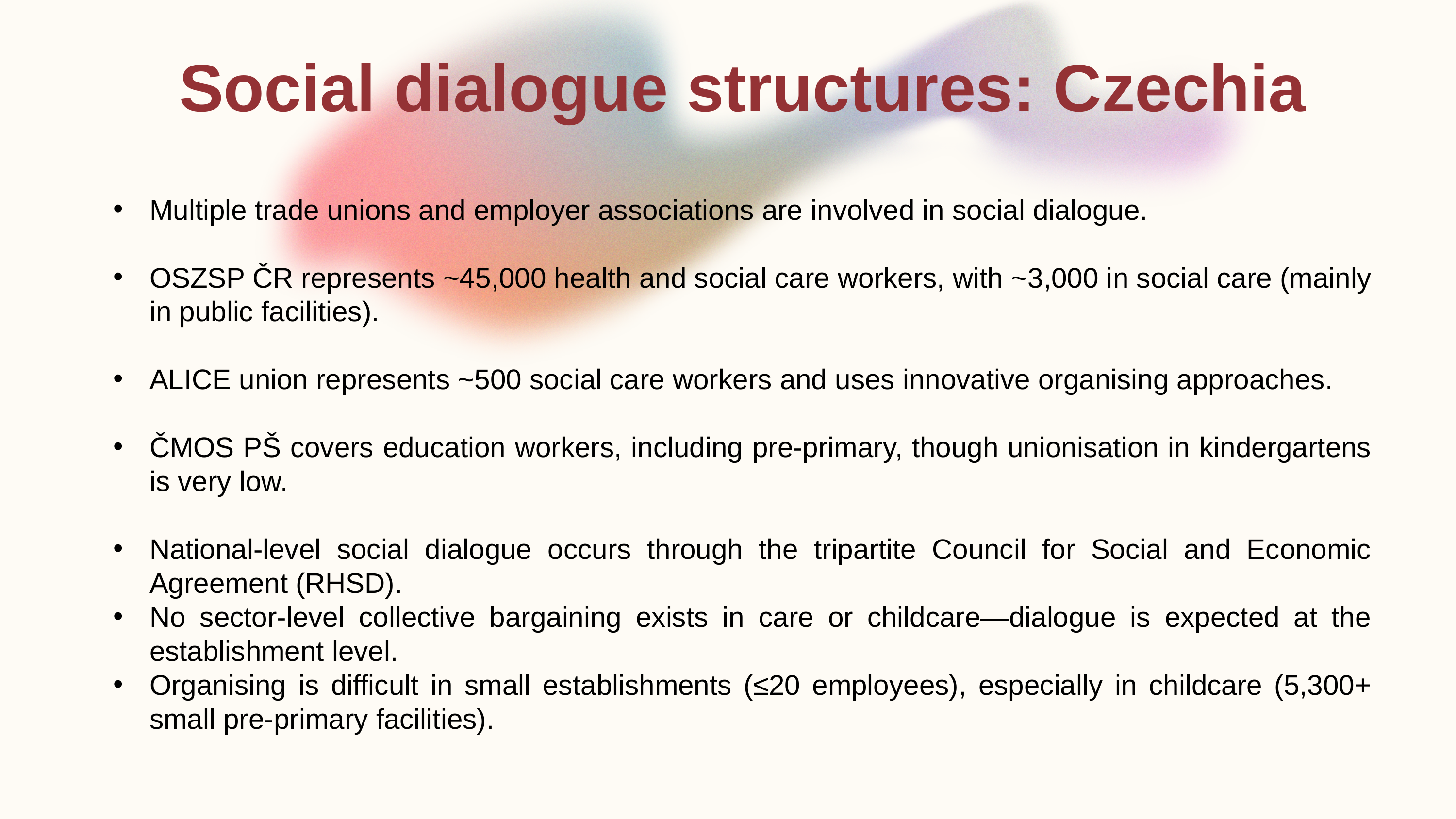

Social dialogue structures: Czechia

Multiple trade unions and employer associations are involved in social dialogue.

OSZSP ČR represents ~45,000 health and social care workers, with ~3,000 in social care (mainly in public facilities).

ALICE union represents ~500 social care workers and uses innovative organising approaches.

ČMOS PŠ covers education workers, including pre-primary, though unionisation in kindergartens is very low.

National-level social dialogue occurs through the tripartite Council for Social and Economic Agreement (RHSD).
No sector-level collective bargaining exists in care or childcare—dialogue is expected at the establishment level.
Organising is difficult in small establishments (≤20 employees), especially in childcare (5,300+ small pre-primary facilities).